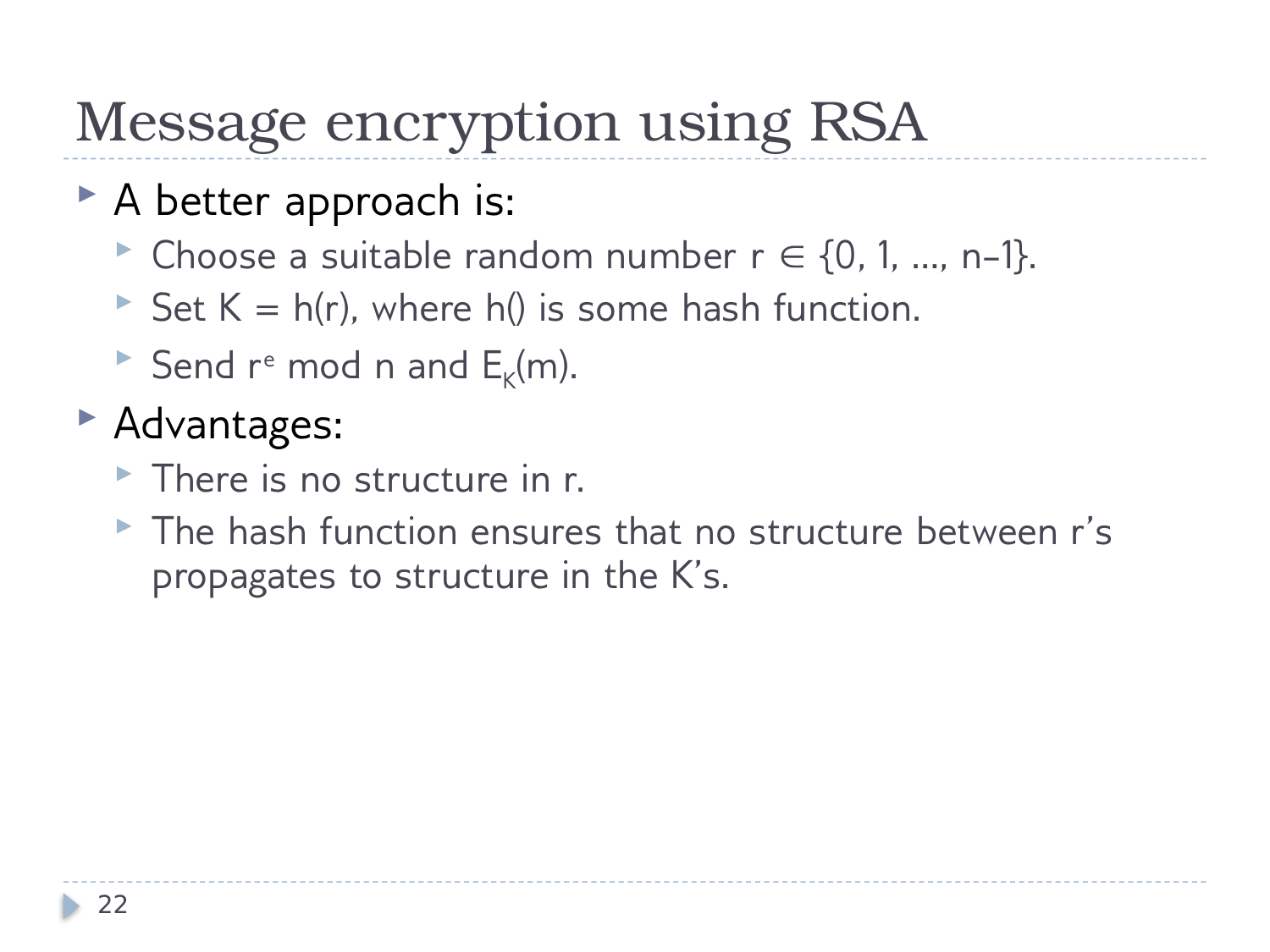

# Message encryption using RSA
A better approach is:
Choose a suitable random number r ∈ {0, 1, …, n–1}.
Set K = h(r), where h() is some hash function.
Send re mod n and EK(m).
Advantages:
There is no structure in r.
The hash function ensures that no structure between r’s propagates to structure in the K’s.
22